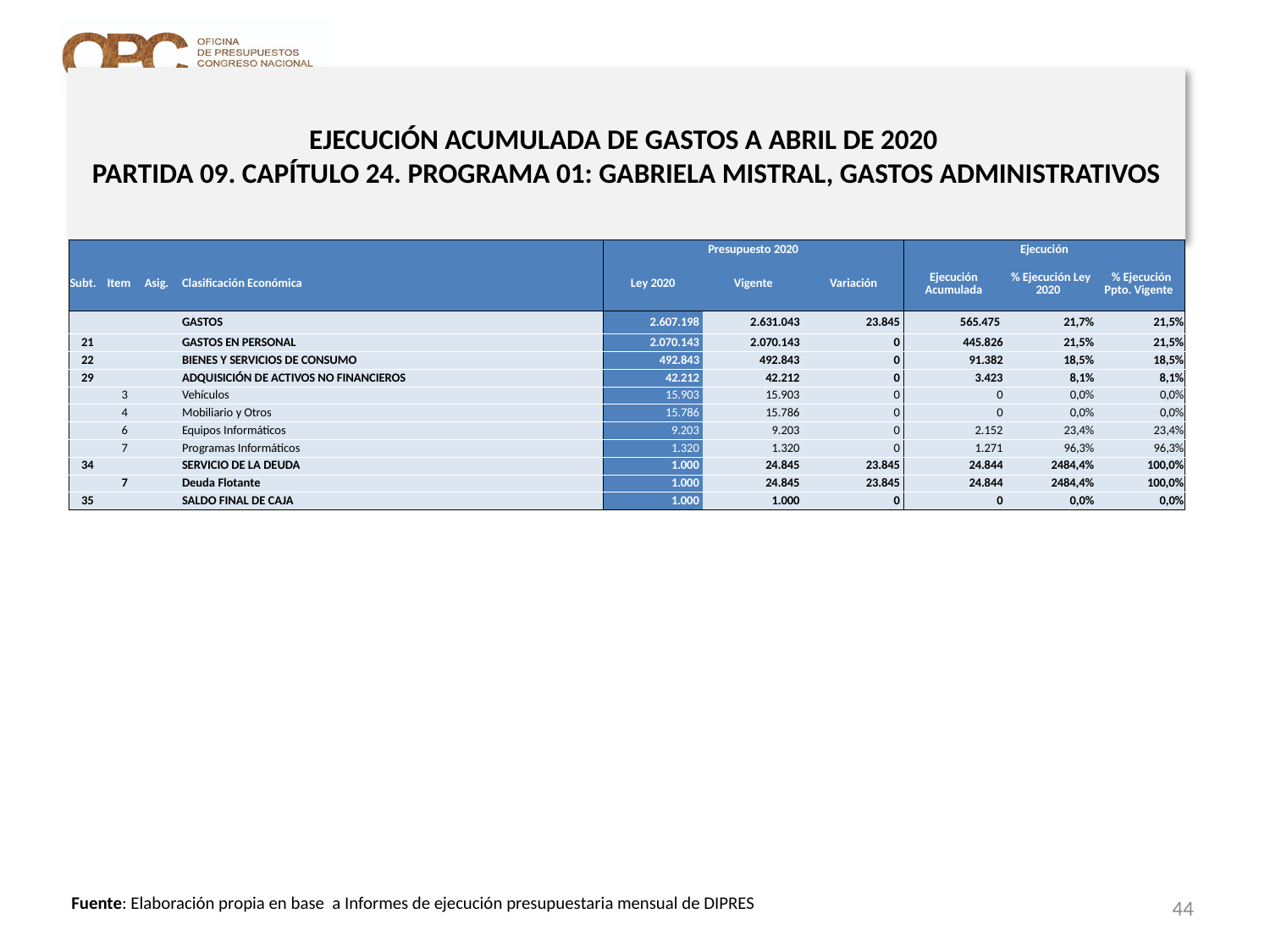

# EJECUCIÓN ACUMULADA DE GASTOS A ABRIL DE 2020 PARTIDA 09. CAPÍTULO 24. PROGRAMA 01: GABRIELA MISTRAL, GASTOS ADMINISTRATIVOS
en miles de pesos 2020
|  |  |  |  | Presupuesto 2020 |  |  | Ejecución |  |  |
| --- | --- | --- | --- | --- | --- | --- | --- | --- | --- |
| Subt. | Item | Asig. | Clasificación Económica | Ley 2020 | Vigente | Variación | Ejecución Acumulada | % Ejecución Ley 2020 | % Ejecución Ppto. Vigente |
|  |  |  | GASTOS | 2.607.198 | 2.631.043 | 23.845 | 565.475 | 21,7% | 21,5% |
| 21 |  |  | GASTOS EN PERSONAL | 2.070.143 | 2.070.143 | 0 | 445.826 | 21,5% | 21,5% |
| 22 |  |  | BIENES Y SERVICIOS DE CONSUMO | 492.843 | 492.843 | 0 | 91.382 | 18,5% | 18,5% |
| 29 |  |  | ADQUISICIÓN DE ACTIVOS NO FINANCIEROS | 42.212 | 42.212 | 0 | 3.423 | 8,1% | 8,1% |
|  | 3 |  | Vehículos | 15.903 | 15.903 | 0 | 0 | 0,0% | 0,0% |
|  | 4 |  | Mobiliario y Otros | 15.786 | 15.786 | 0 | 0 | 0,0% | 0,0% |
|  | 6 |  | Equipos Informáticos | 9.203 | 9.203 | 0 | 2.152 | 23,4% | 23,4% |
|  | 7 |  | Programas Informáticos | 1.320 | 1.320 | 0 | 1.271 | 96,3% | 96,3% |
| 34 |  |  | SERVICIO DE LA DEUDA | 1.000 | 24.845 | 23.845 | 24.844 | 2484,4% | 100,0% |
|  | 7 |  | Deuda Flotante | 1.000 | 24.845 | 23.845 | 24.844 | 2484,4% | 100,0% |
| 35 |  |  | SALDO FINAL DE CAJA | 1.000 | 1.000 | 0 | 0 | 0,0% | 0,0% |
44